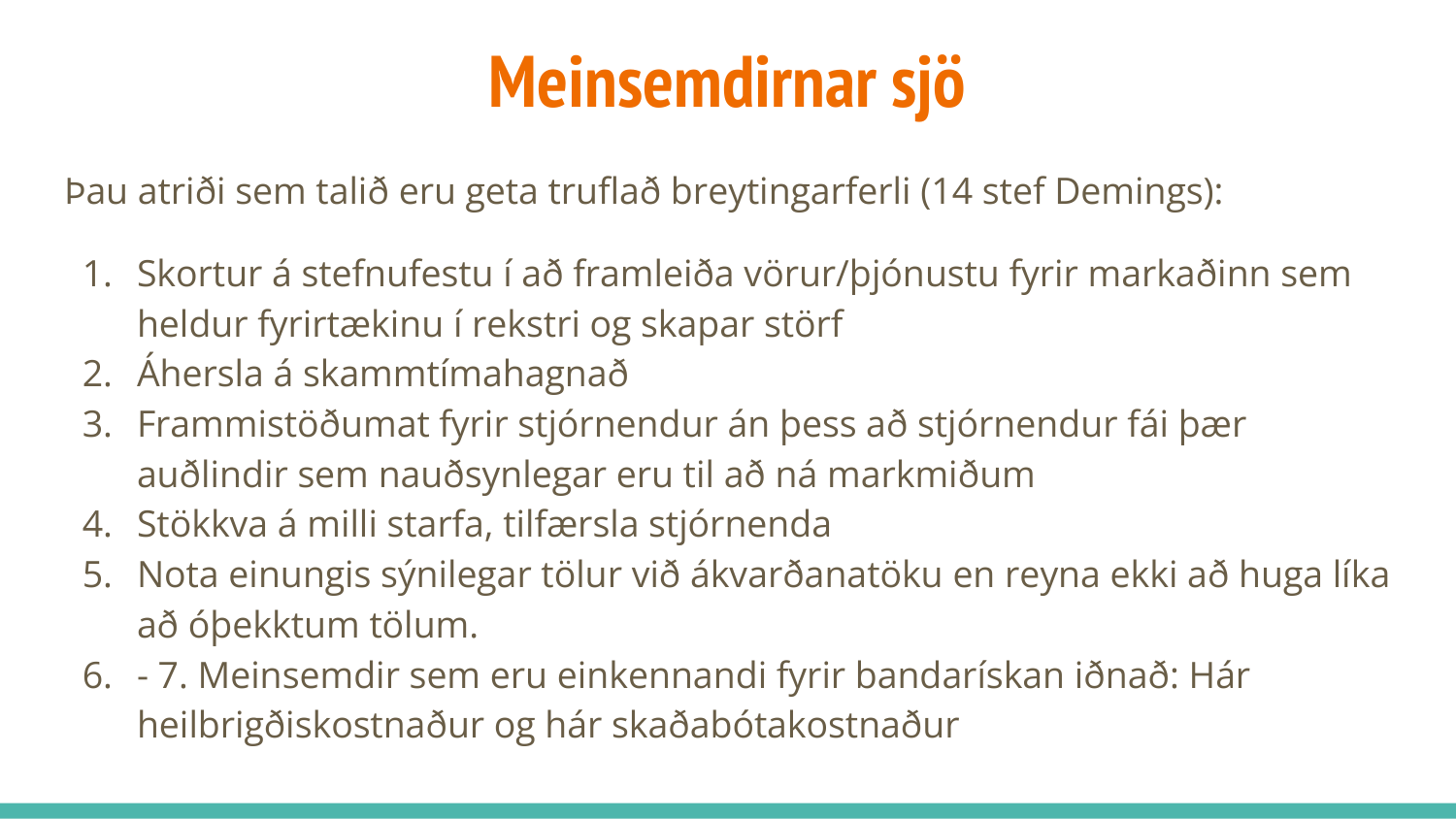

# Meinsemdirnar sjö
Þau atriði sem talið eru geta truflað breytingarferli (14 stef Demings):
Skortur á stefnufestu í að framleiða vörur/þjónustu fyrir markaðinn sem heldur fyrirtækinu í rekstri og skapar störf
Áhersla á skammtímahagnað
Frammistöðumat fyrir stjórnendur án þess að stjórnendur fái þær auðlindir sem nauðsynlegar eru til að ná markmiðum
Stökkva á milli starfa, tilfærsla stjórnenda
Nota einungis sýnilegar tölur við ákvarðanatöku en reyna ekki að huga líka að óþekktum tölum.
- 7. Meinsemdir sem eru einkennandi fyrir bandarískan iðnað: Hár heilbrigðiskostnaður og hár skaðabótakostnaður